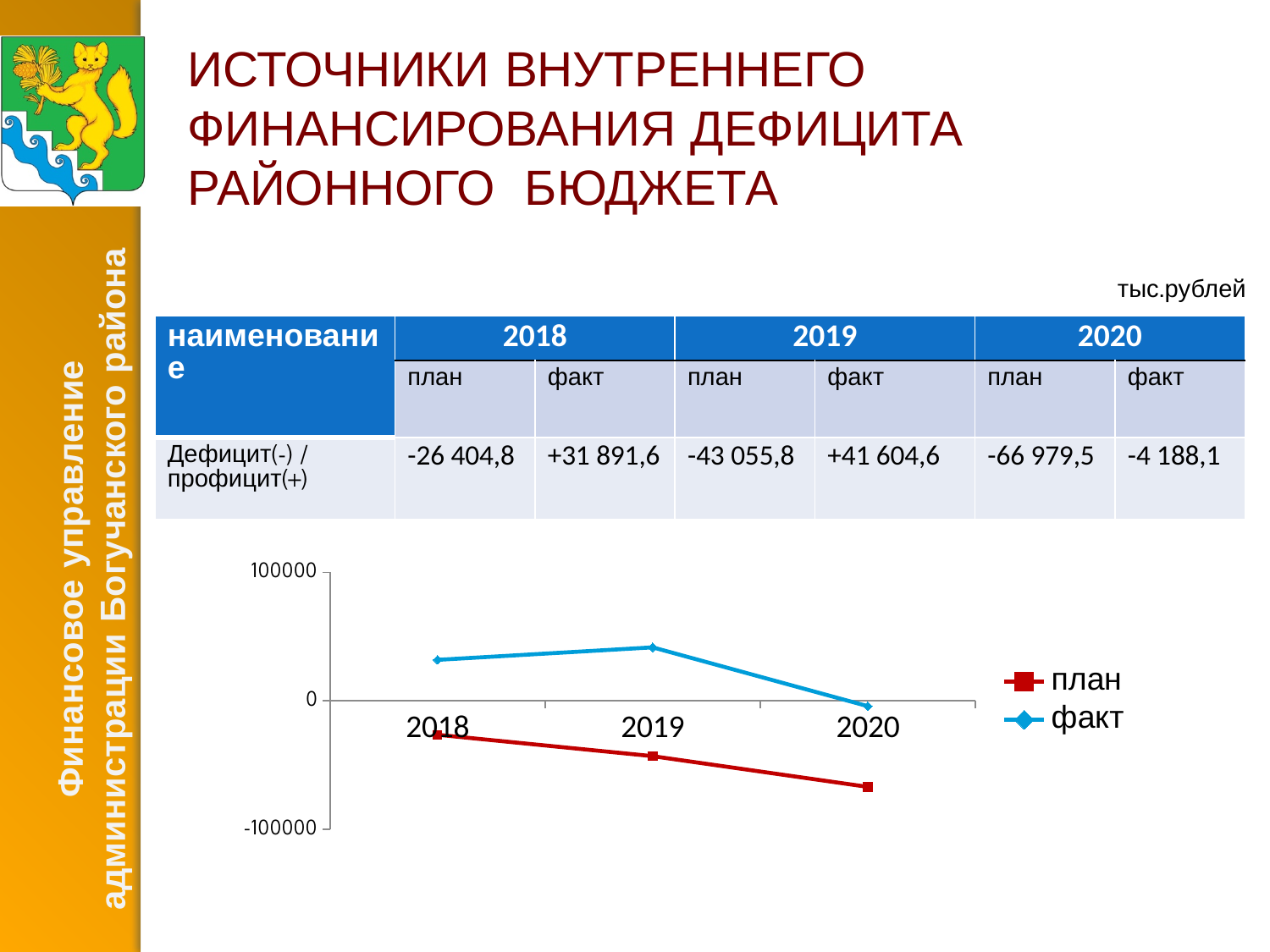

# ИСТОЧНИКИ ВНУТРЕННЕГО ФИНАНСИРОВАНИЯ ДЕФИЦИТА РАЙОННОГО  БЮДЖЕТА
тыс.рублей
| наименование | 2018 |  | 2019 |  | 2020 |  |
| --- | --- | --- | --- | --- | --- | --- |
|  | план | факт | план | факт | план | факт |
| Дефицит(-) / профицит(+) | -26 404,8 | +31 891,6 | -43 055,8 | +41 604,6 | -66 979,5 | -4 188,1 |

### Chart

| Category | план | факт |
|---|---|---|
| 2018 | -26404.799999999996 | 31891.59999999997 |
| 2019 | -43055.8 | 41604.6 |
| 2020 | -66979.5 | -4188.1 |